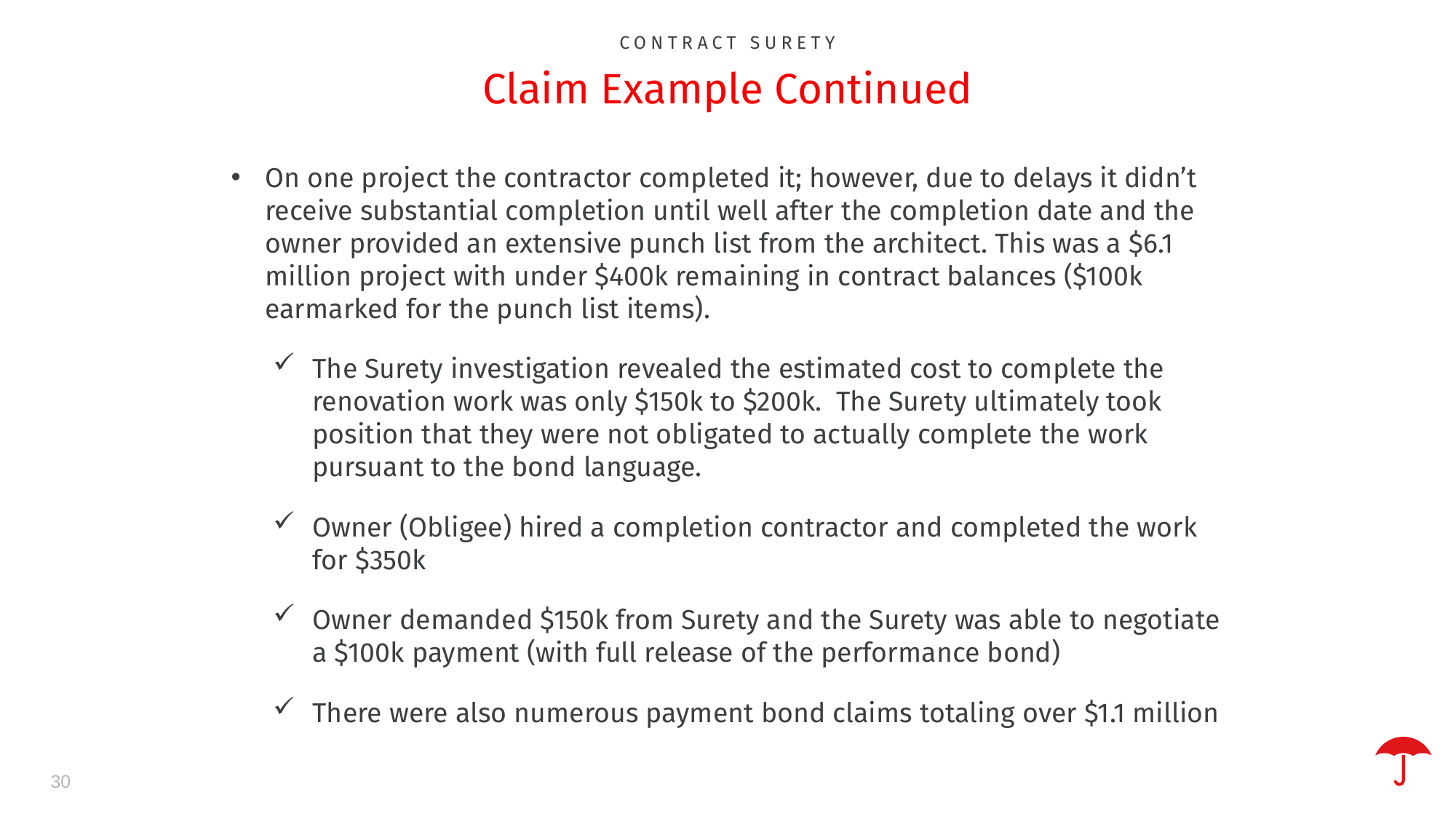

Contract surety
Claim Example Continued
On one project the contractor completed it; however, due to delays it didn’t receive substantial completion until well after the completion date and the owner provided an extensive punch list from the architect. This was a $6.1 million project with under $400k remaining in contract balances ($100k earmarked for the punch list items).
The Surety investigation revealed the estimated cost to complete the renovation work was only $150k to $200k.  The Surety ultimately took position that they were not obligated to actually complete the work pursuant to the bond language.
Owner (Obligee) hired a completion contractor and completed the work for $350k
Owner demanded $150k from Surety and the Surety was able to negotiate a $100k payment (with full release of the performance bond)
There were also numerous payment bond claims totaling over $1.1 million
30